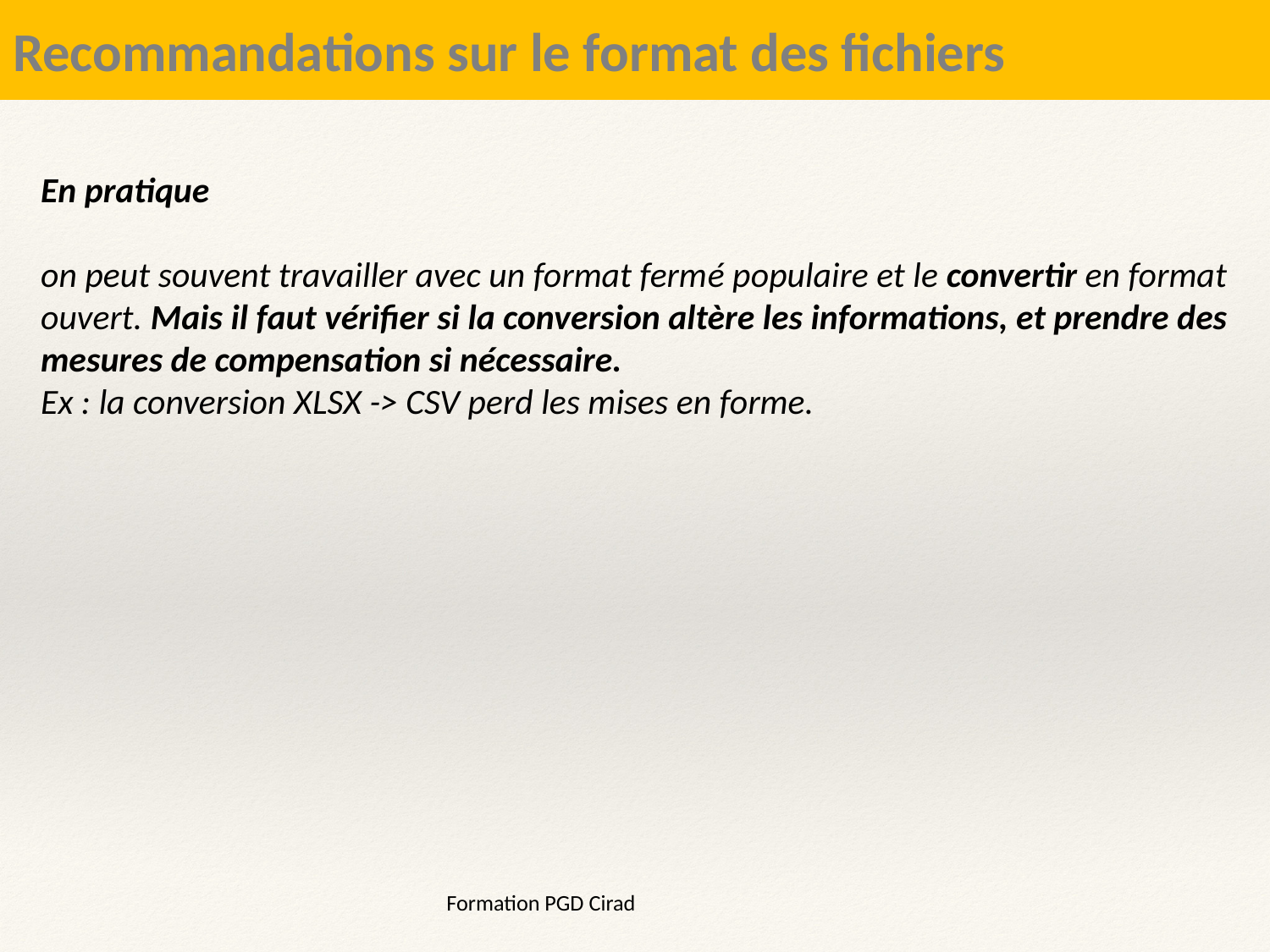

Recommandations sur le format des fichiers
En pratique

on peut souvent travailler avec un format fermé populaire et le convertir en format ouvert. Mais il faut vérifier si la conversion altère les informations, et prendre des mesures de compensation si nécessaire.
Ex : la conversion XLSX -> CSV perd les mises en forme.
Formation PGD Cirad